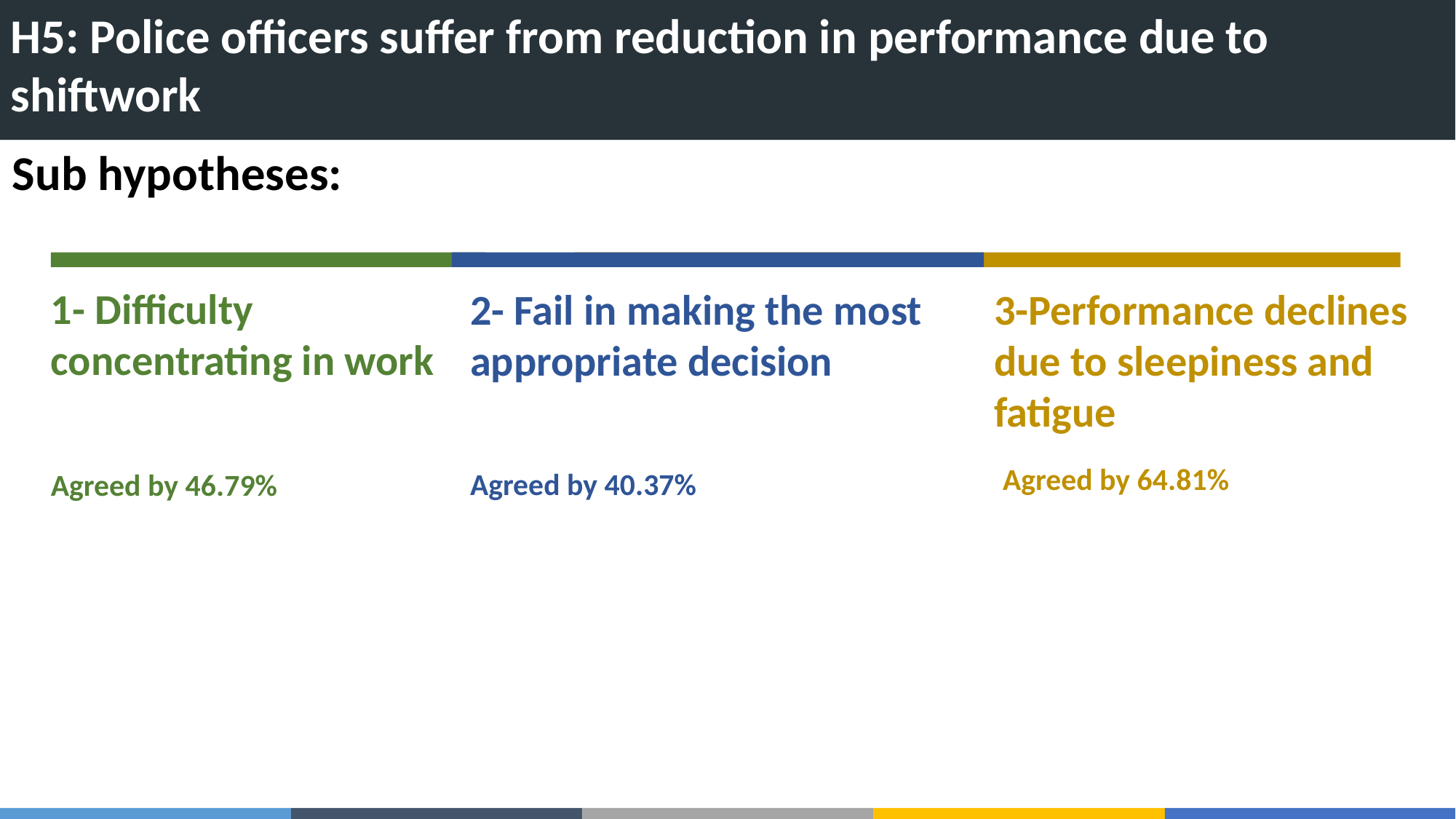

H5: Police officers suffer from reduction in performance due to shiftwork
Sub hypotheses:

1- Difficulty concentrating in work

Agreed by 46.79%
2- Fail in making the most appropriate decision

Agreed by 40.37%
3-Performance declines due to sleepiness and fatigue

Agreed by 64.81%